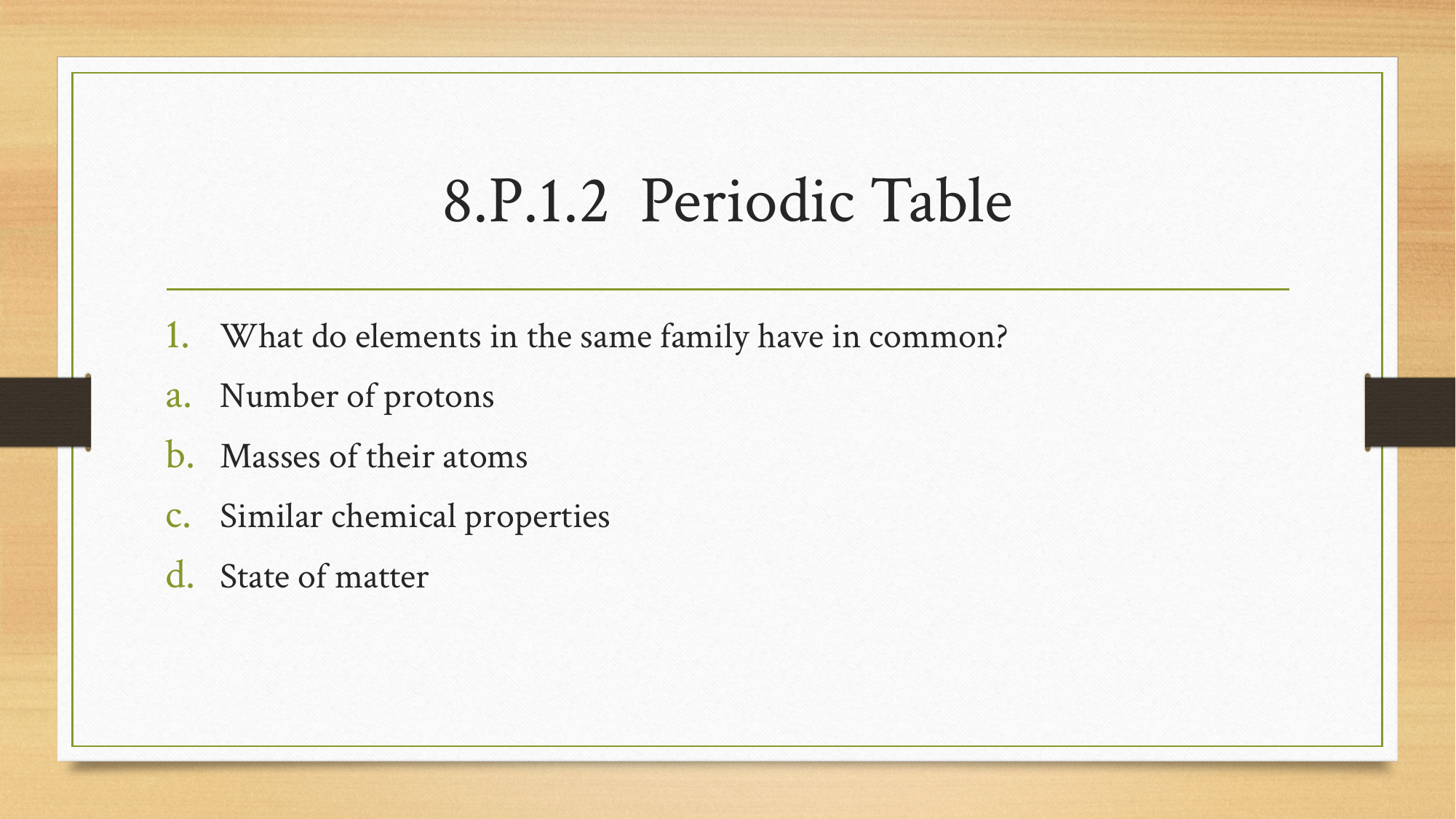

# 8.P.1.2  Periodic Table
What do elements in the same family have in common?
Number of protons
Masses of their atoms
Similar chemical properties
State of matter